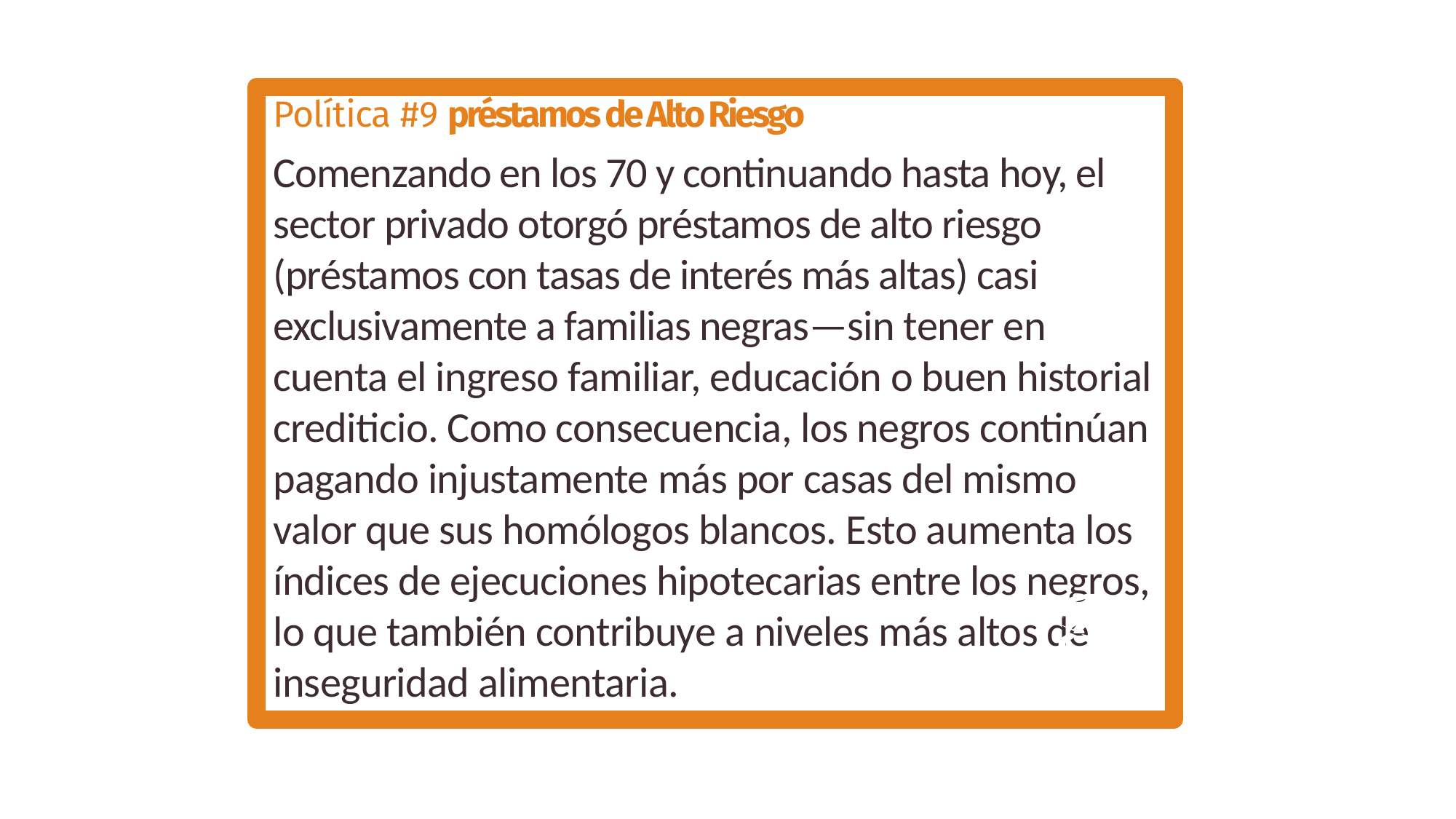

Política #9 préstamos de Alto Riesgo
Comenzando en los 70 y continuando hasta hoy, el sector privado otorgó préstamos de alto riesgo (préstamos con tasas de interés más altas) casi exclusivamente a familias negras—sin tener en cuenta el ingreso familiar, educación o buen historial crediticio. Como consecuencia, los negros continúan pagando injustamente más por casas del mismo valor que sus homólogos blancos. Esto aumenta los índices de ejecuciones hipotecarias entre los negros, lo que también contribuye a niveles más altos de inseguridad alimentaria.